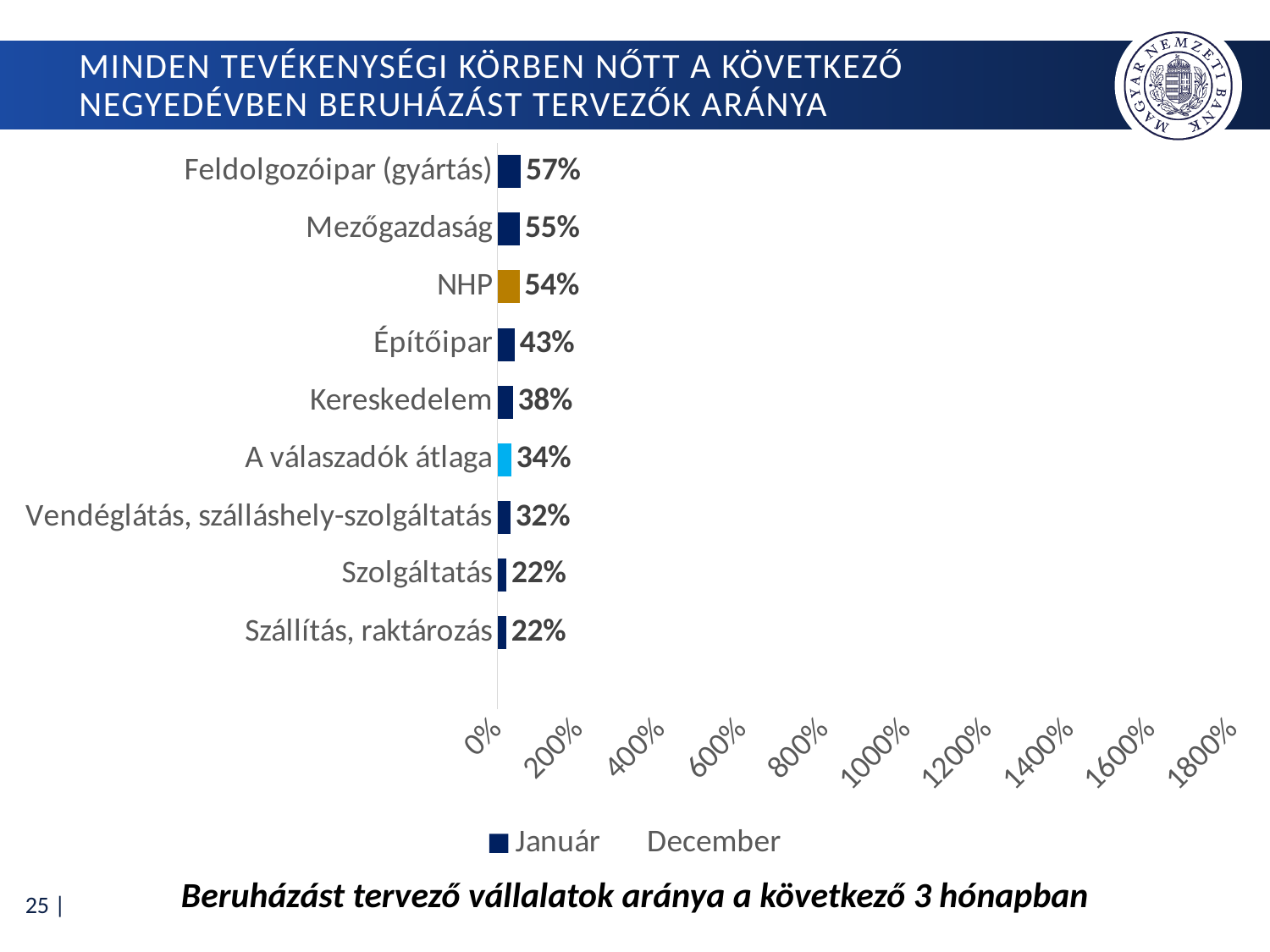

# Minden tevékenységi körben nőtt a következő negyedévben beruházást tervezők aránya

### Chart

| Category | Január | December |
|---|---|---|
| Szállítás, raktározás | 0.21666666666666667 | 1.0 |
| Szolgáltatás | 0.22163120567375885 | 3.0 |
| Vendéglátás, szálláshely-szolgáltatás | 0.32061068702290074 | 5.0 |
| A válaszadók átlaga | 0.3399715504978663 | 7.0 |
| Kereskedelem | 0.3793103448275862 | 9.0 |
| Építőipar | 0.4263157894736842 | 11.0 |
| NHP | 0.5424354243542435 | 13.0 |
| Mezőgazdaság | 0.5517241379310345 | 15.0 |
| Feldolgozóipar (gyártás) | 0.5704225352112676 | 17.0 |
Beruházást tervező vállalatok aránya a következő 3 hónapban